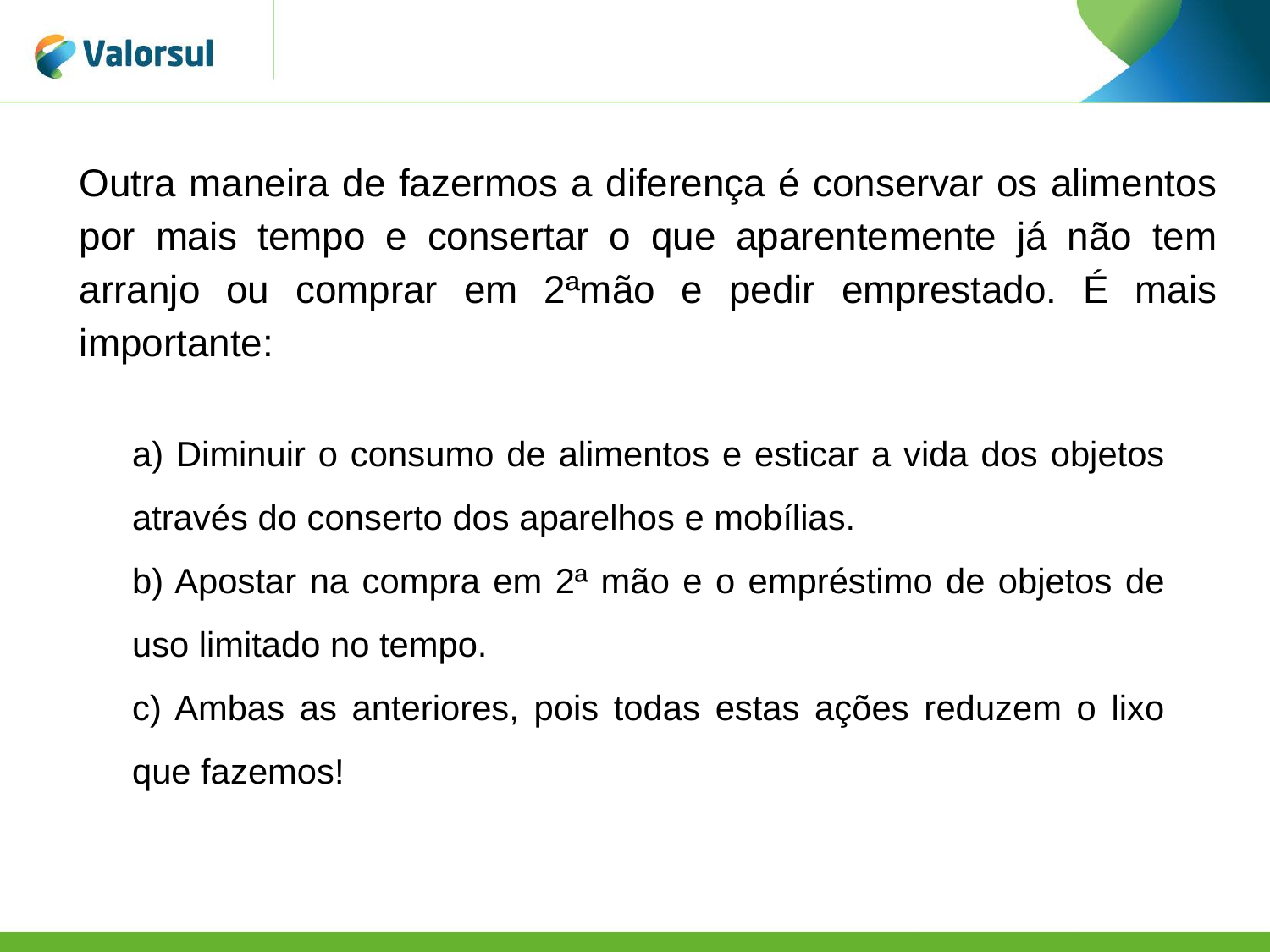

Outra maneira de fazermos a diferença é conservar os alimentos por mais tempo e consertar o que aparentemente já não tem arranjo ou comprar em 2ªmão e pedir emprestado. É mais importante:
a) Diminuir o consumo de alimentos e esticar a vida dos objetos através do conserto dos aparelhos e mobílias.
b) Apostar na compra em 2ª mão e o empréstimo de objetos de uso limitado no tempo.
c) Ambas as anteriores, pois todas estas ações reduzem o lixo que fazemos!